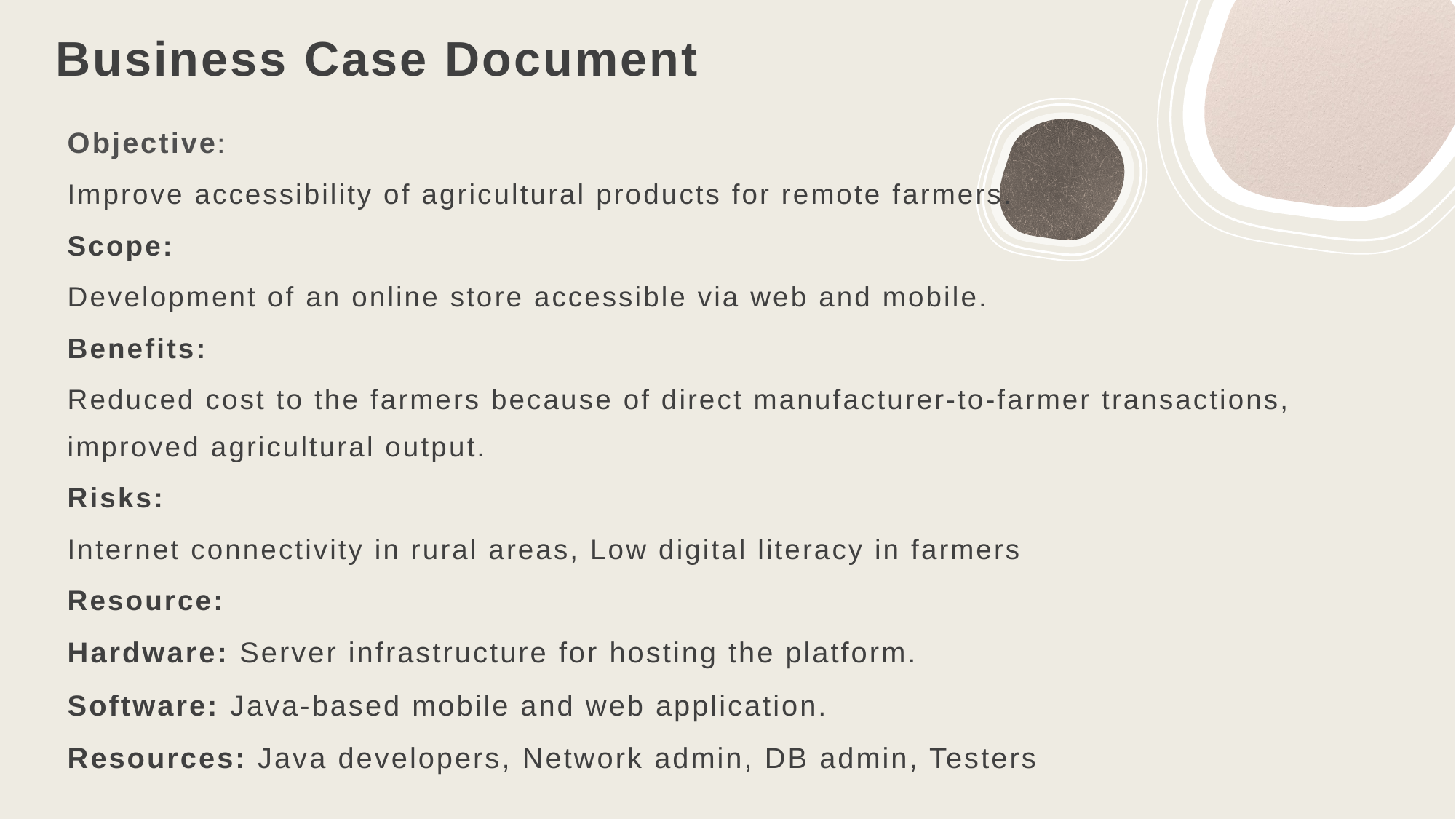

# Business Case Document
Objective:
Improve accessibility of agricultural products for remote farmers.
Scope:
Development of an online store accessible via web and mobile.
Benefits:
Reduced cost to the farmers because of direct manufacturer-to-farmer transactions, improved agricultural output.
Risks:
Internet connectivity in rural areas, Low digital literacy in farmers
Resource:
Hardware: Server infrastructure for hosting the platform.
Software: Java-based mobile and web application.
Resources: Java developers, Network admin, DB admin, Testers